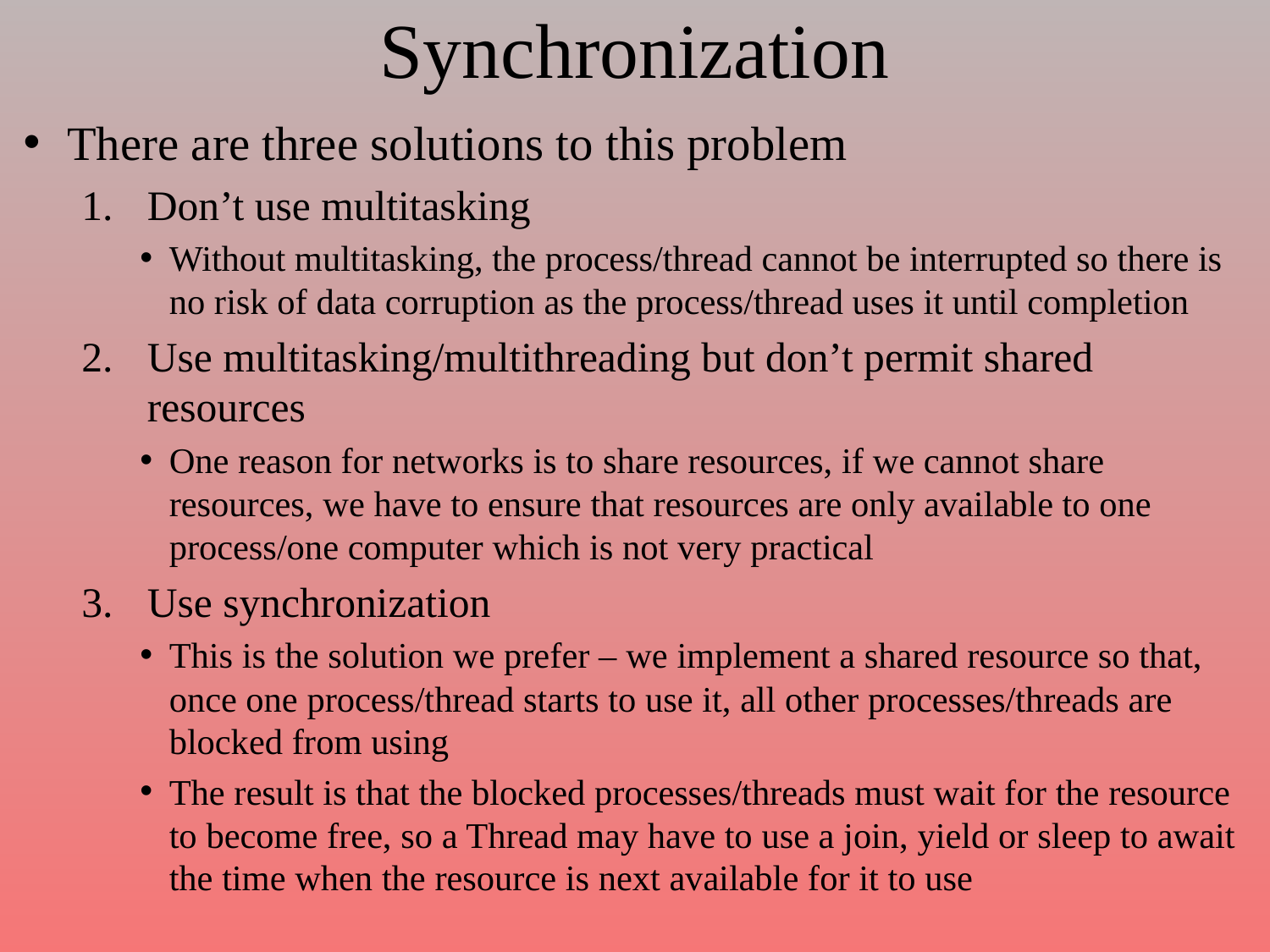

# Synchronization
There are three solutions to this problem
Don’t use multitasking
Without multitasking, the process/thread cannot be interrupted so there is no risk of data corruption as the process/thread uses it until completion
Use multitasking/multithreading but don’t permit shared resources
One reason for networks is to share resources, if we cannot share resources, we have to ensure that resources are only available to one process/one computer which is not very practical
Use synchronization
This is the solution we prefer – we implement a shared resource so that, once one process/thread starts to use it, all other processes/threads are blocked from using
The result is that the blocked processes/threads must wait for the resource to become free, so a Thread may have to use a join, yield or sleep to await the time when the resource is next available for it to use